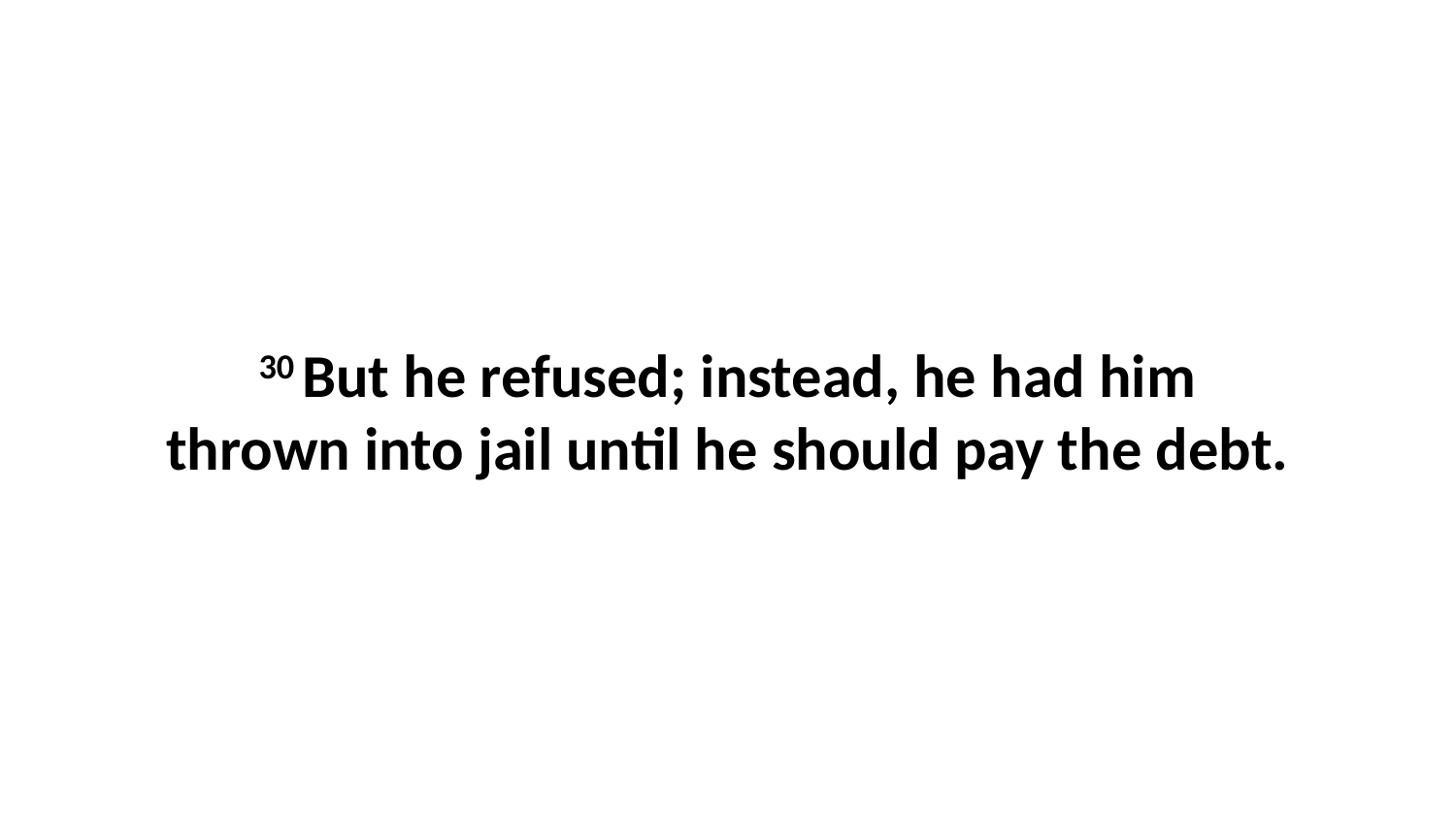

30 But he refused; instead, he had him thrown into jail until he should pay the debt.